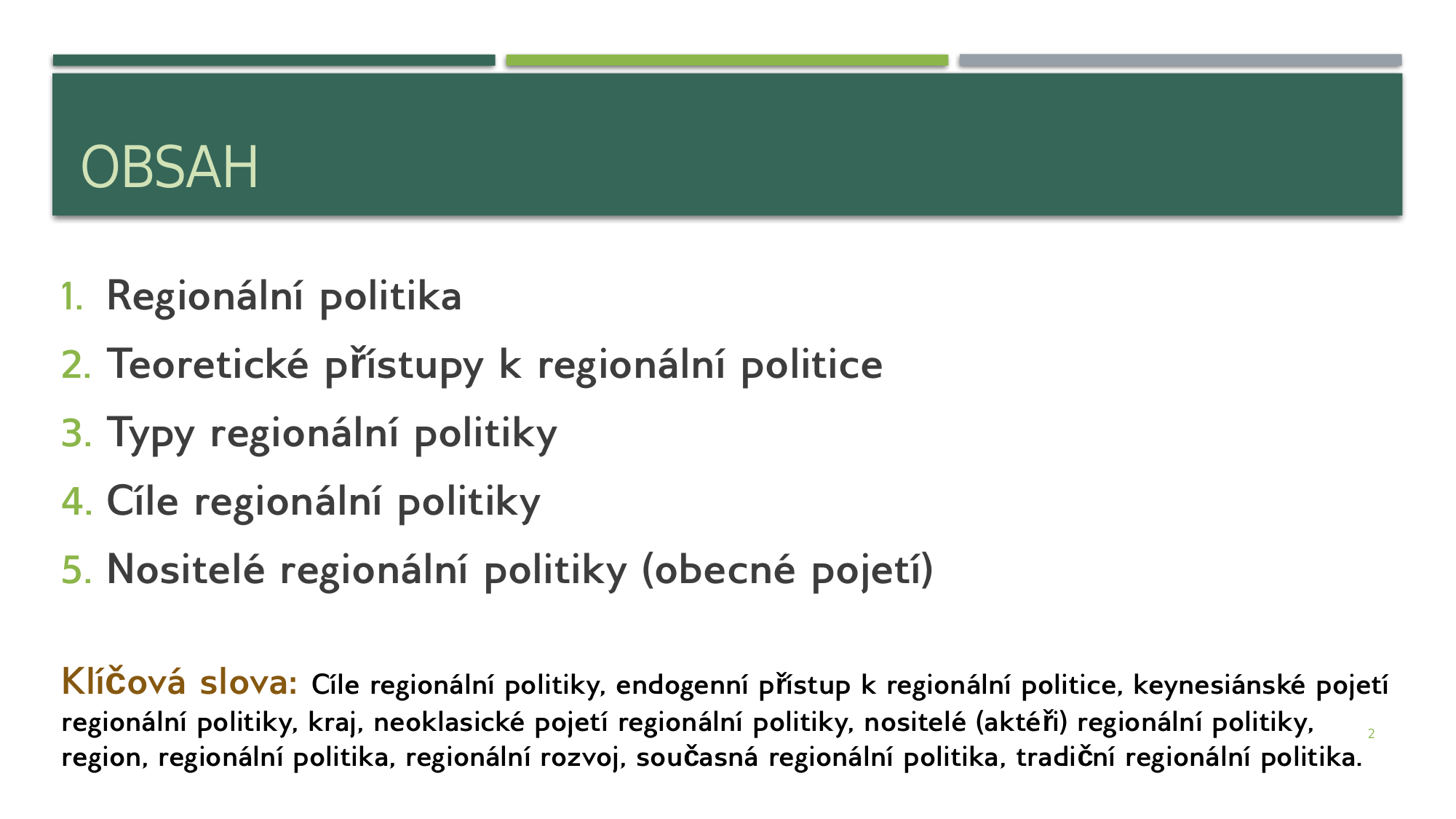

# Obsah
Regionální politika
Teoretické přístupy k regionální politice
Typy regionální politiky
Cíle regionální politiky
Nositelé regionální politiky (obecné pojetí)

Klíčová slova: Cíle regionální politiky, endogenní přístup k regionální politice, keynesiánské pojetí regionální politiky, kraj, neoklasické pojetí regionální politiky, nositelé (aktéři) regionální politiky, region, regionální politika, regionální rozvoj, současná regionální politika, tradiční regionální politika.
2